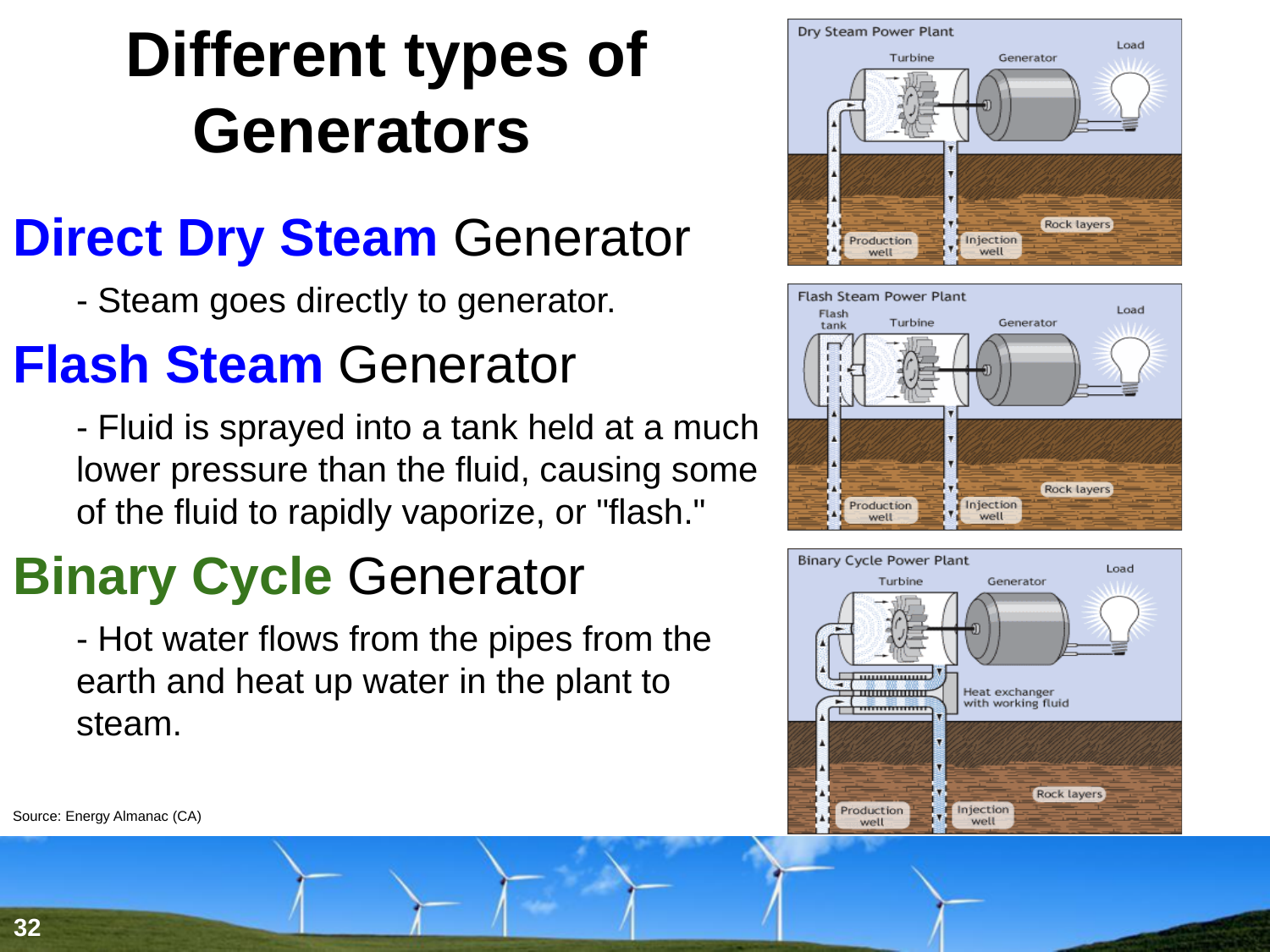

# Different types of Generators

Direct Dry Steam Generator
- Steam goes directly to generator.
Flash Steam Generator
- Fluid is sprayed into a tank held at a much lower pressure than the fluid, causing some of the fluid to rapidly vaporize, or "flash."
Binary Cycle Generator
- Hot water flows from the pipes from the earth and heat up water in the plant to steam.

Source: Energy Almanac (CA)

32